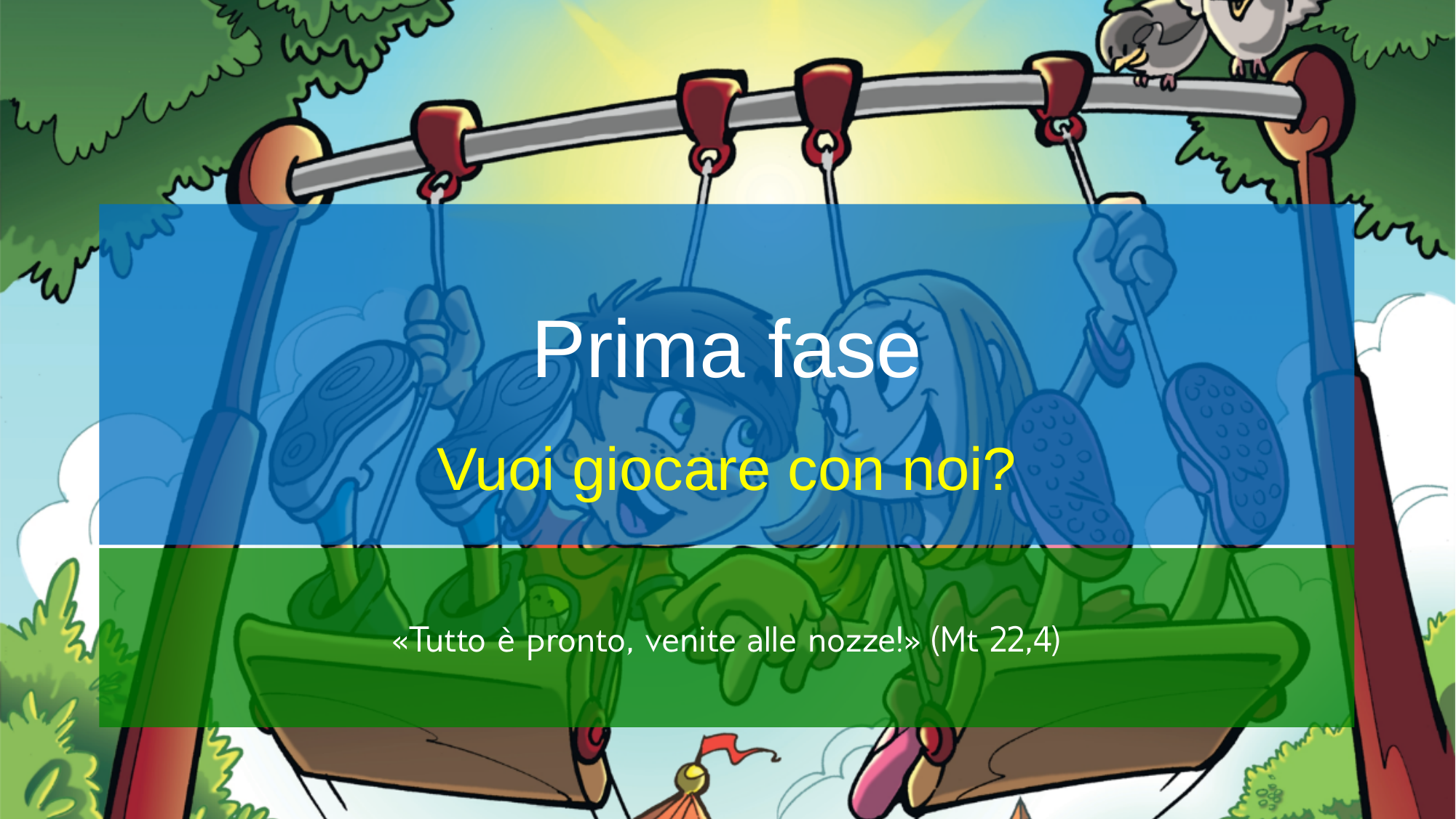

# Prima fase Vuoi giocare con noi?
«Tutto è pronto, venite alle nozze!» (Mt 22,4)